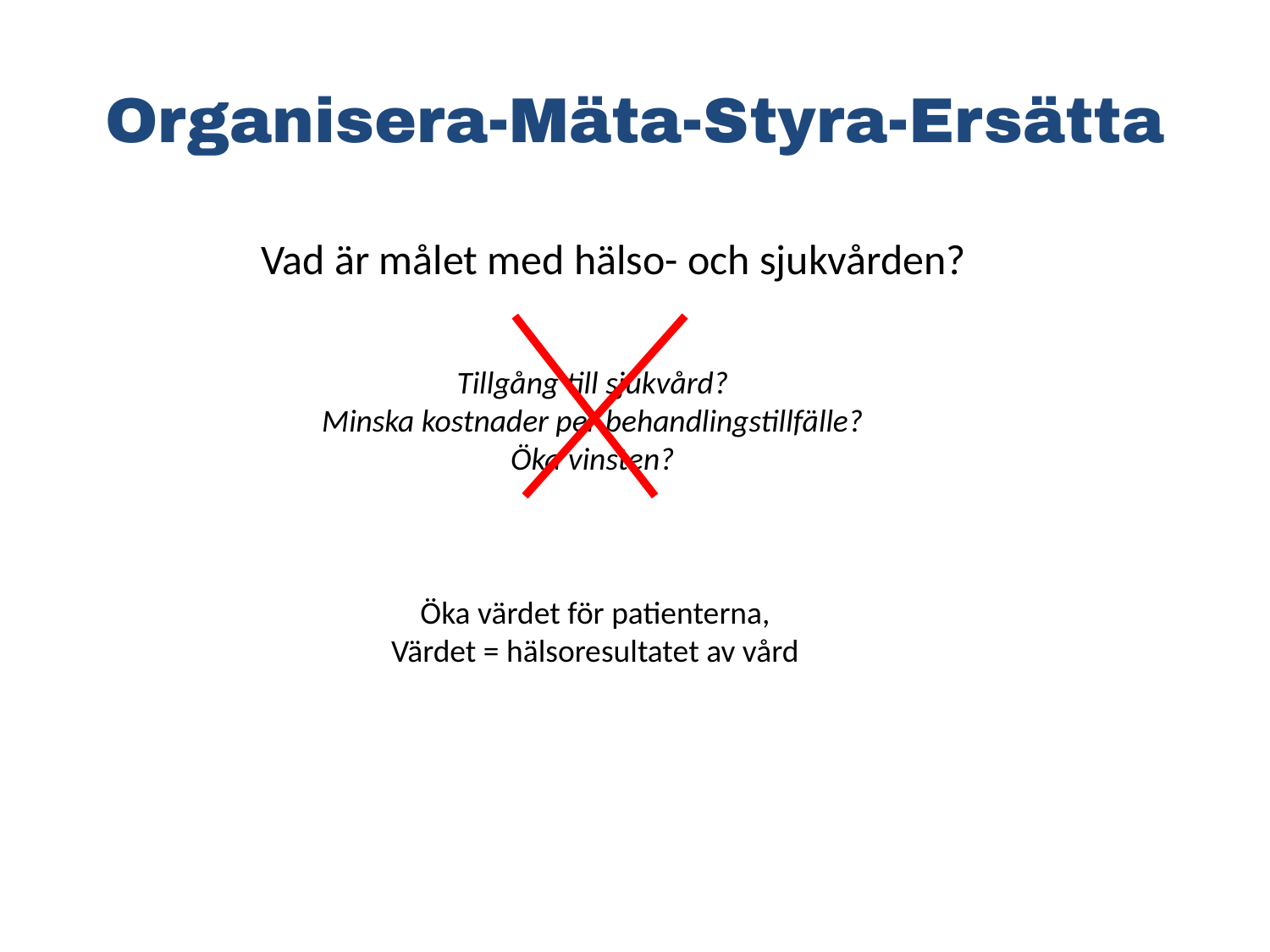

# Organisera-Mäta-Styra-Ersätta
Vad är målet med hälso- och sjukvården?
Tillgång till sjukvård?
Minska kostnader per behandlingstillfälle?
Öka vinsten?
Öka värdet för patienterna,
Värdet = hälsoresultatet av vård